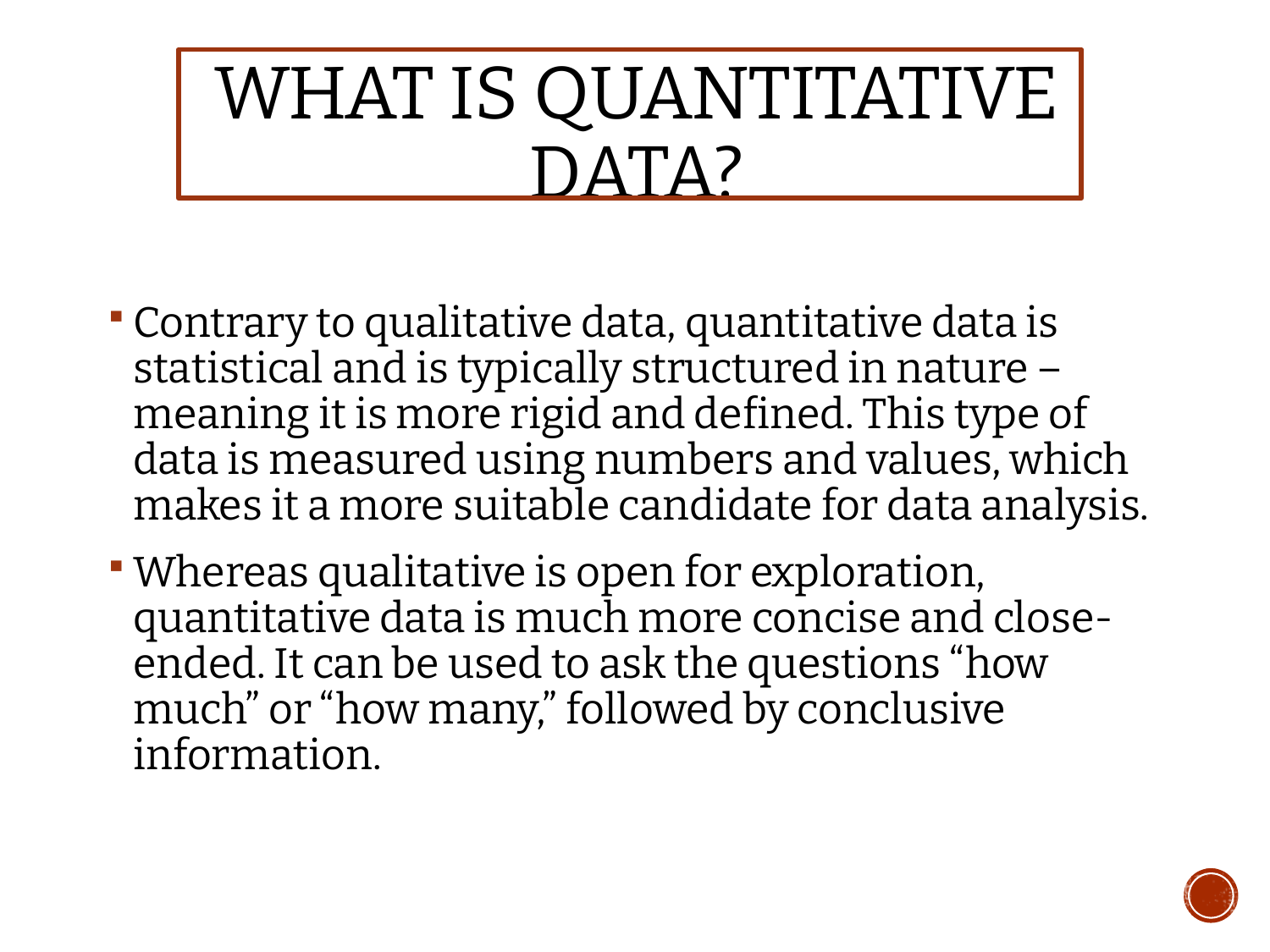

# What is quantitative data?

Contrary to qualitative data, quantitative data is statistical and is typically structured in nature – meaning it is more rigid and defined. This type of data is measured using numbers and values, which makes it a more suitable candidate for data analysis.
Whereas qualitative is open for exploration, quantitative data is much more concise and close-ended. It can be used to ask the questions “how much” or “how many,” followed by conclusive information.